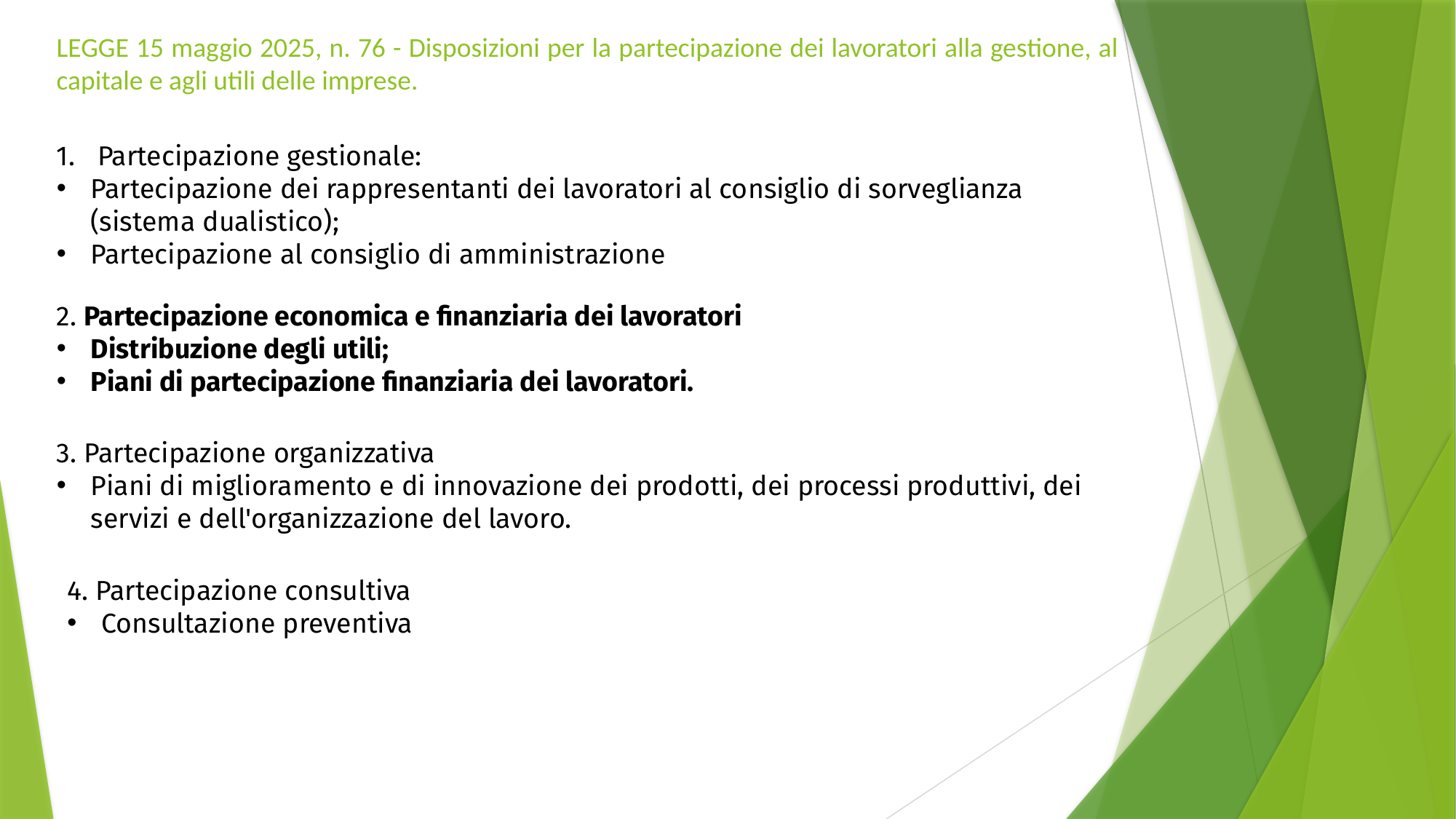

# LEGGE 15 maggio 2025, n. 76 - Disposizioni per la partecipazione dei lavoratori alla gestione, al capitale e agli utili delle imprese.
Partecipazione gestionale:
Partecipazione dei rappresentanti dei lavoratori al consiglio di sorveglianza (sistema dualistico);
Partecipazione al consiglio di amministrazione
2. Partecipazione economica e finanziaria dei lavoratori
Distribuzione degli utili;
Piani di partecipazione finanziaria dei lavoratori.
3. Partecipazione organizzativa
Piani di miglioramento e di innovazione dei prodotti, dei processi produttivi, dei servizi e dell'organizzazione del lavoro.
4. Partecipazione consultiva
Consultazione preventiva